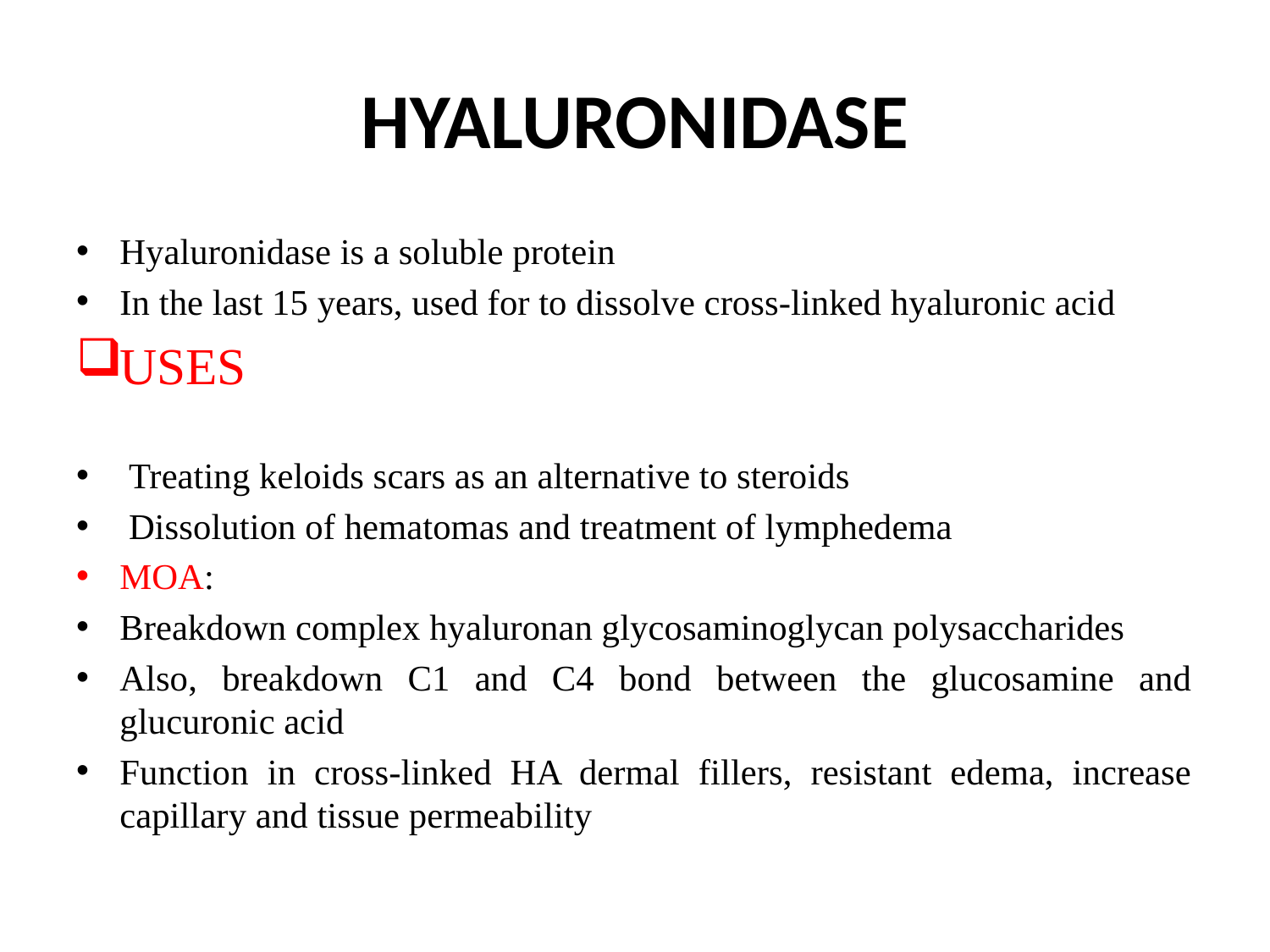

# HYALURONIDASE
Hyaluronidase is a soluble protein
In the last 15 years, used for to dissolve cross-linked hyaluronic acid
USES

 Treating keloids scars as an alternative to steroids
 Dissolution of hematomas and treatment of lymphedema
MOA:
Breakdown complex hyaluronan glycosaminoglycan polysaccharides
Also, breakdown C1 and C4 bond between the glucosamine and glucuronic acid
Function in cross-linked HA dermal fillers, resistant edema, increase capillary and tissue permeability